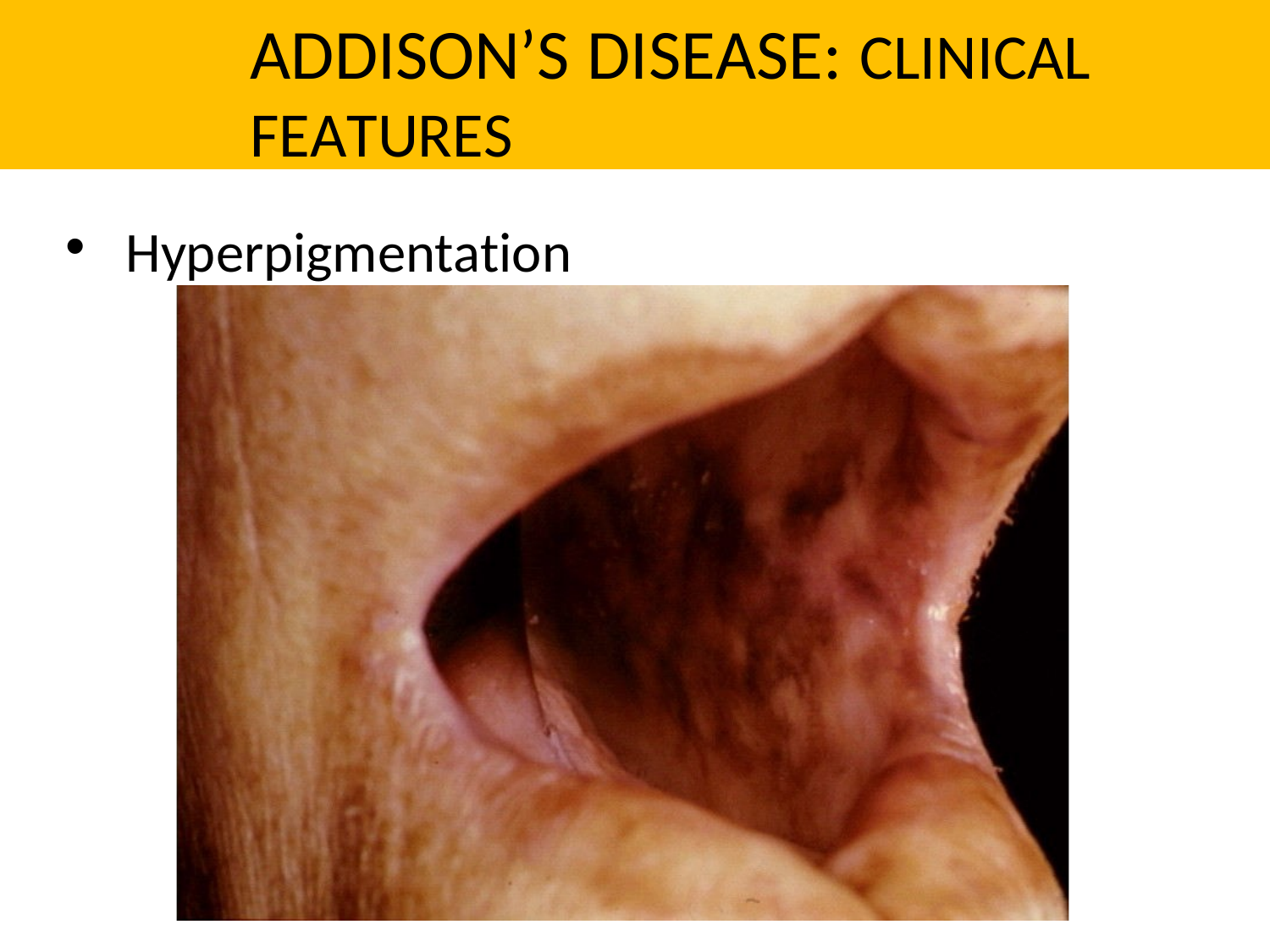

# Addison’s disease: clinical features
•
Hyperpigmentation